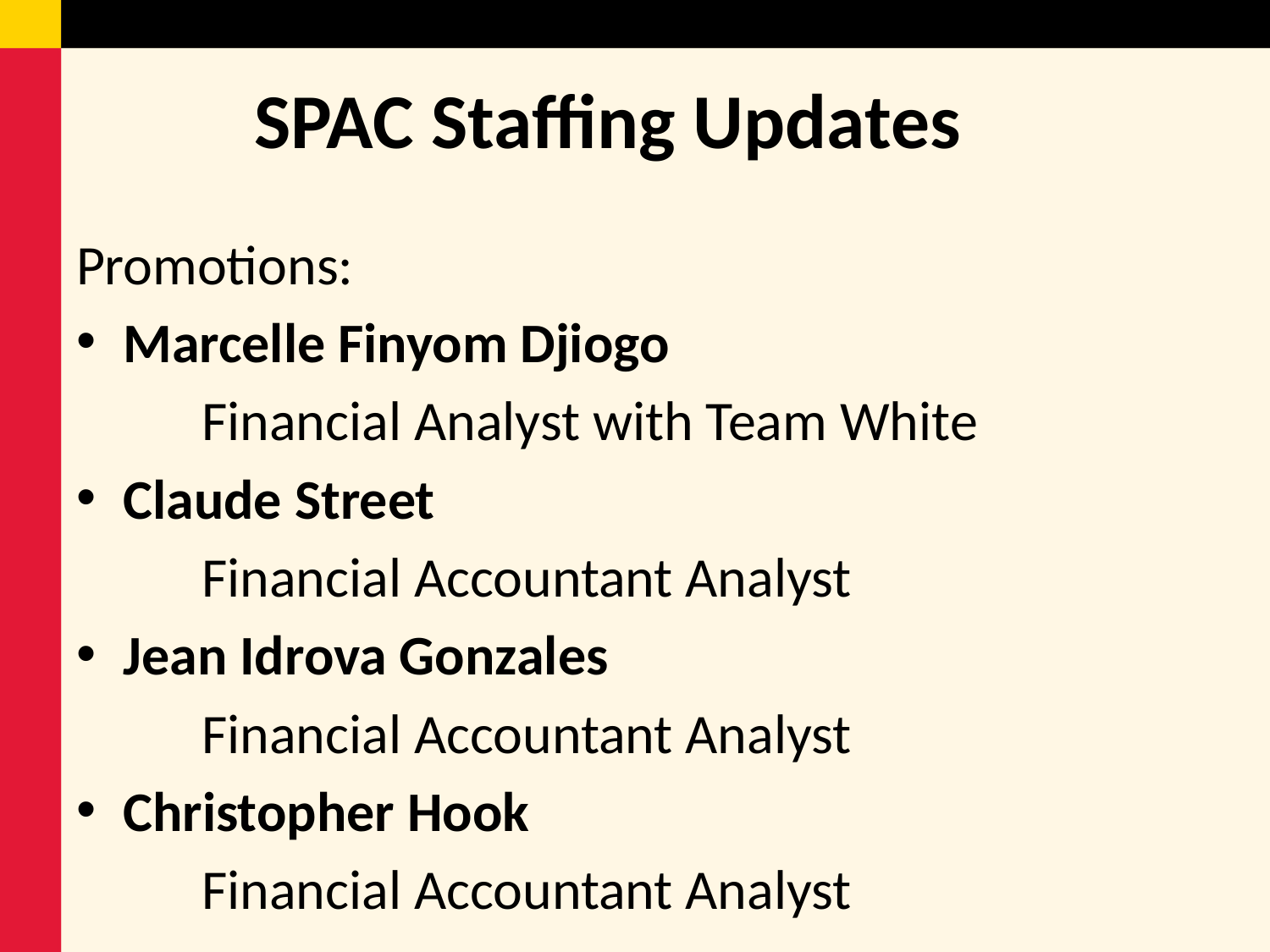

# SPAC Staffing Updates
Promotions:
Marcelle Finyom Djiogo
	Financial Analyst with Team White
Claude Street
	Financial Accountant Analyst
Jean Idrova Gonzales
	Financial Accountant Analyst
Christopher Hook
	Financial Accountant Analyst